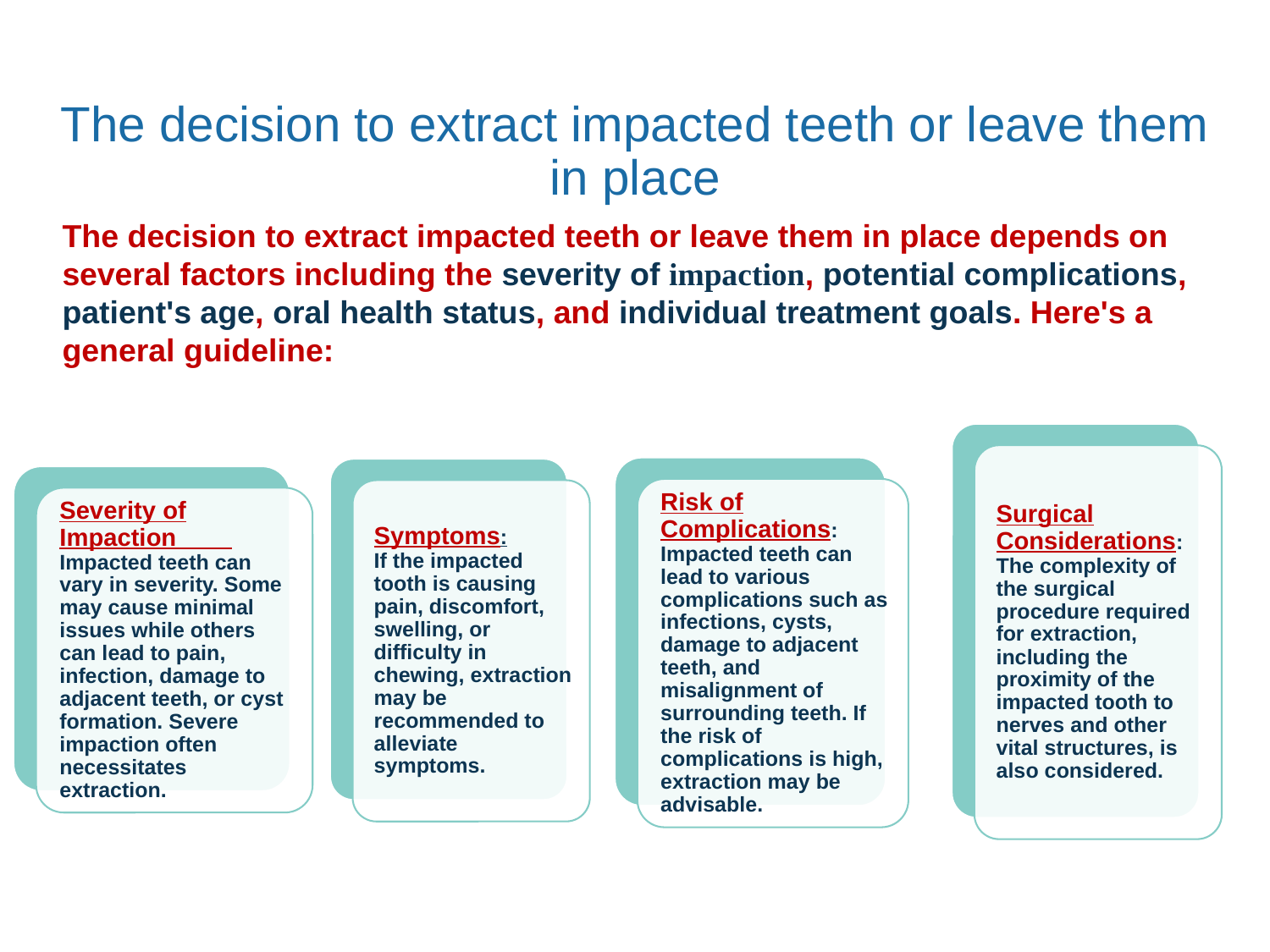

The decision to extract impacted teeth or leave them in place
The decision to extract impacted teeth or leave them in place depends on several factors including the severity of impaction, potential complications, patient's age, oral health status, and individual treatment goals. Here's a general guideline:
Severity of Impaction         Impacted teeth can vary in severity. Some may cause minimal issues while others can lead to pain, infection, damage to adjacent teeth, or cyst formation. Severe impaction often necessitates extraction.
Symptoms:           If the impacted tooth is causing pain, discomfort, swelling, or difficulty in chewing, extraction may be recommended to alleviate symptoms.
Risk of Complications: Impacted teeth can lead to various complications such as infections, cysts, damage to adjacent teeth, and misalignment of surrounding teeth. If the risk of complications is high, extraction may be advisable.
Surgical Considerations: The complexity of the surgical procedure required for extraction, including the proximity of the impacted tooth to nerves and other vital structures, is also considered.